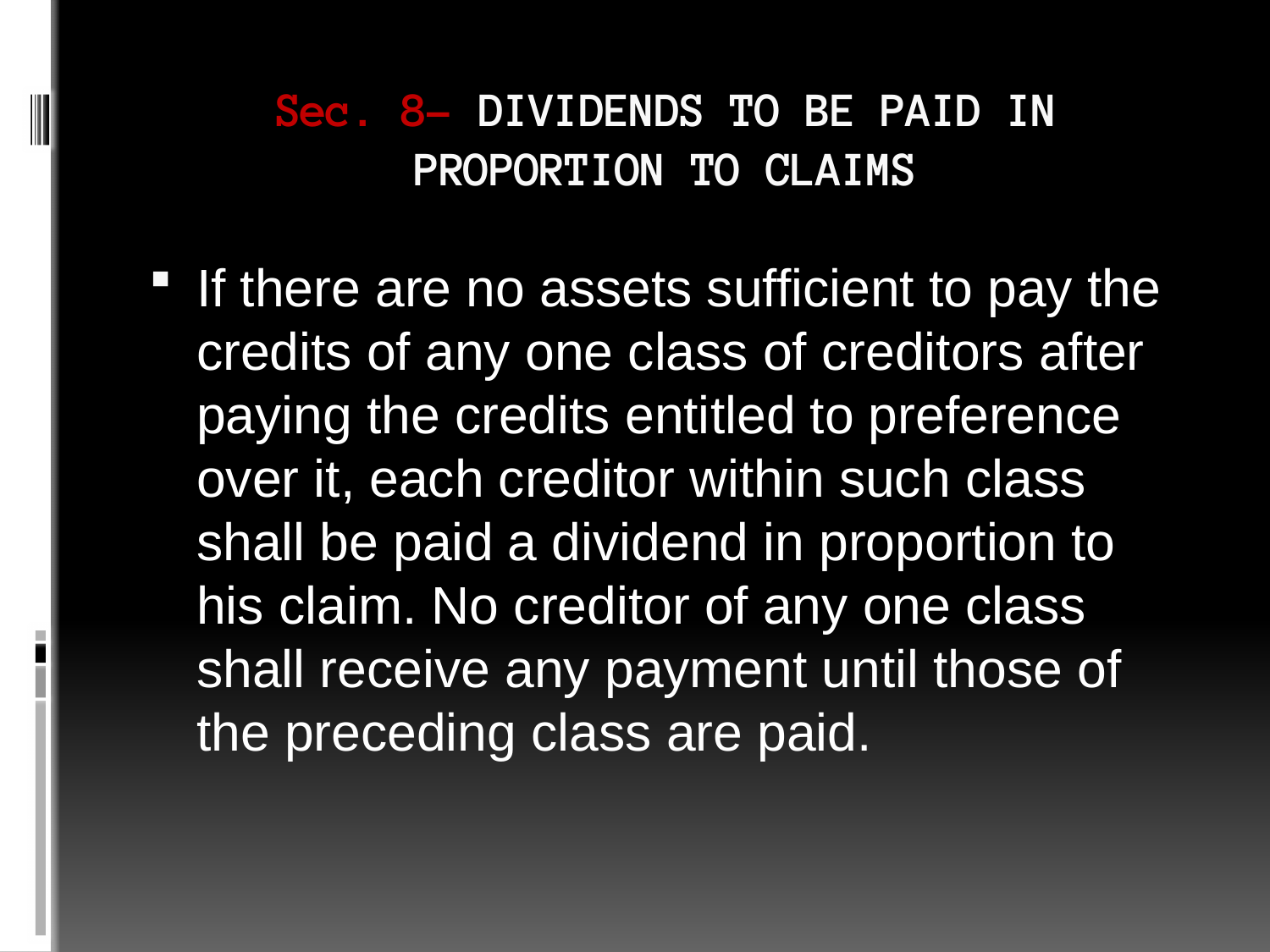

# Sec. 8- DIVIDENDS TO BE PAID IN PROPORTION TO CLAIMS
If there are no assets sufficient to pay the credits of any one class of creditors after paying the credits entitled to preference over it, each creditor within such class shall be paid a dividend in proportion to his claim. No creditor of any one class shall receive any payment until those of the preceding class are paid.